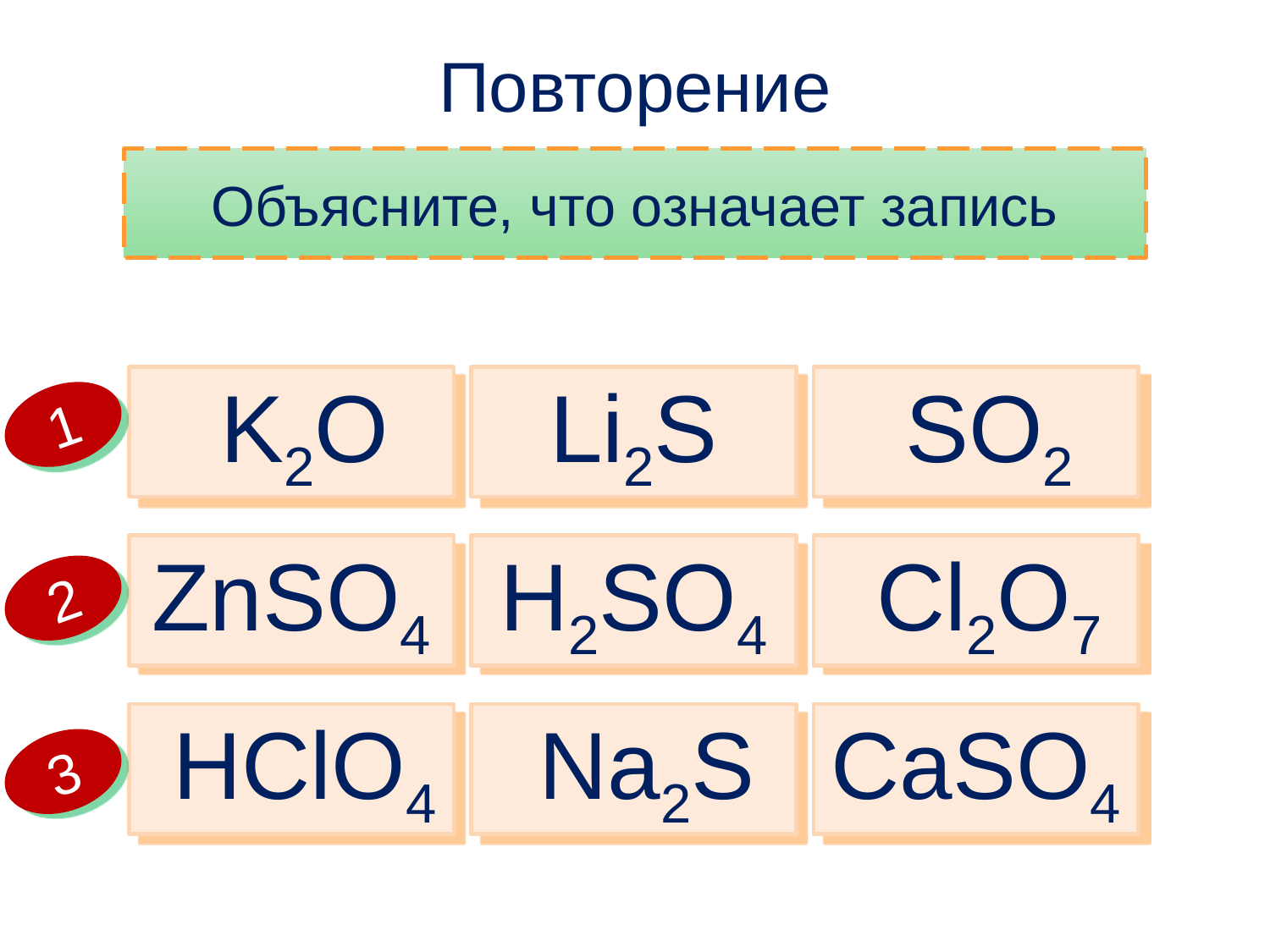

Повторение
Объясните, что означает запись
 K2O
Li2S
 SO2
1
ZnSO4
H2SO4
 Cl2O7
2
 HClO4
 Na2S
CaSO4
3